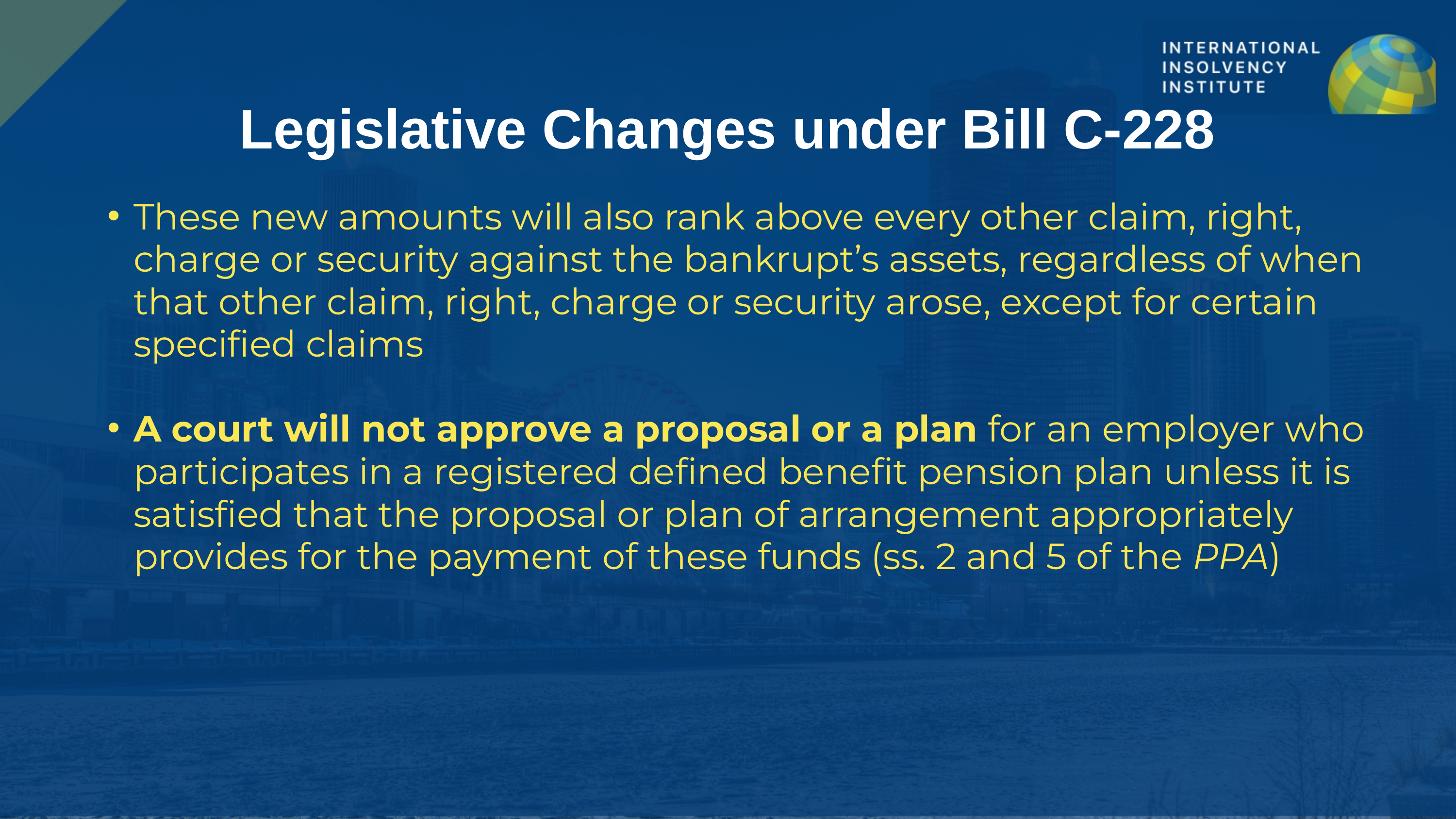

Legislative Changes under Bill C-228

These new amounts will also rank above every other claim, right, charge or security against the bankrupt’s assets, regardless of when that other claim, right, charge or security arose, except for certain specified claims

A court will not approve a proposal or a plan for an employer who participates in a registered defined benefit pension plan unless it is satisfied that the proposal or plan of arrangement appropriately provides for the payment of these funds (ss. 2 and 5 of the PPA)